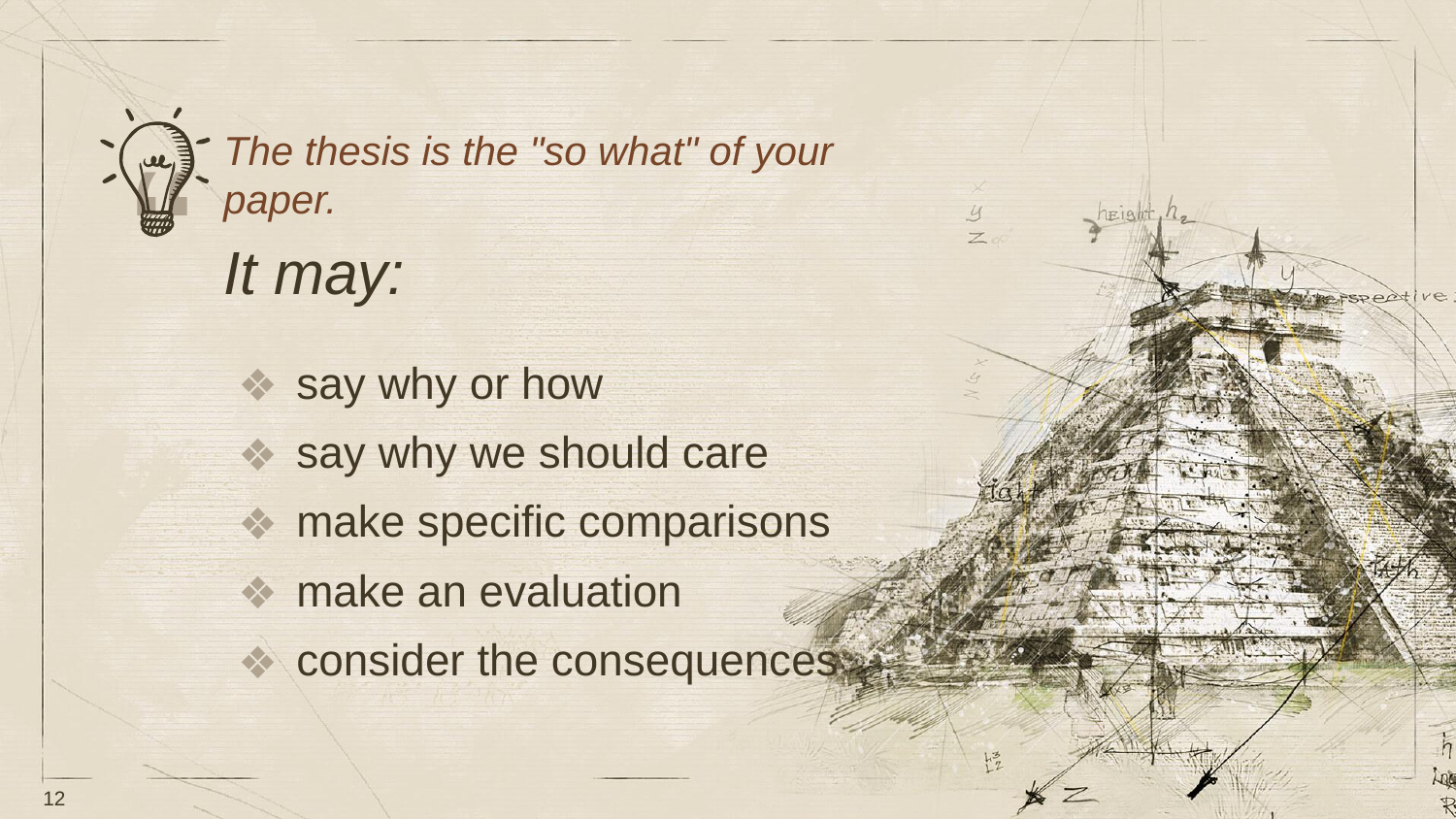

The thesis is the "so what" of your paper.
It may:

say why or how
say why we should care
make specific comparisons
make an evaluation
consider the consequences
12